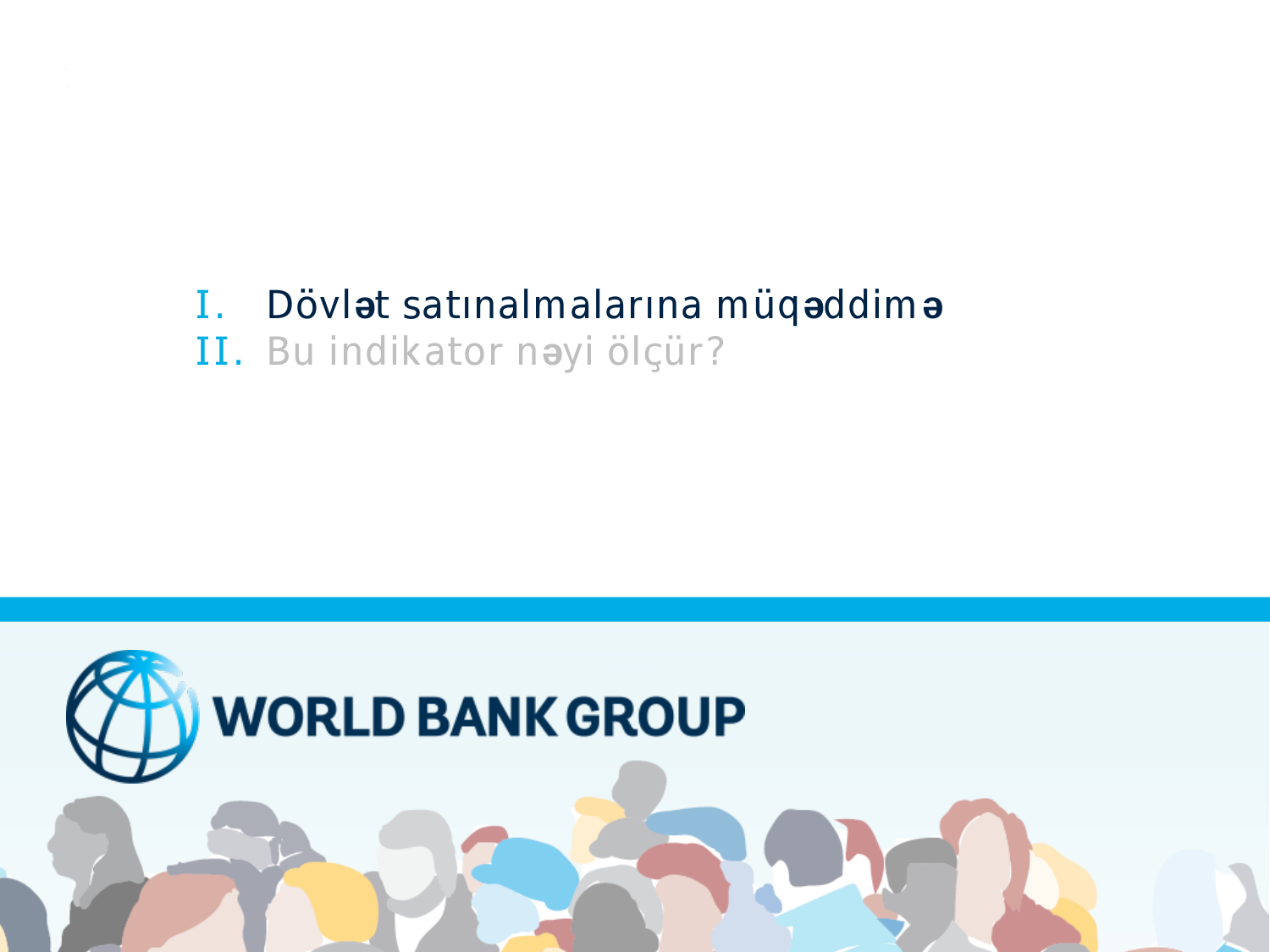

Dövlət satınalmalarına müqəddimə
Bu indikator nəyi ölçür?